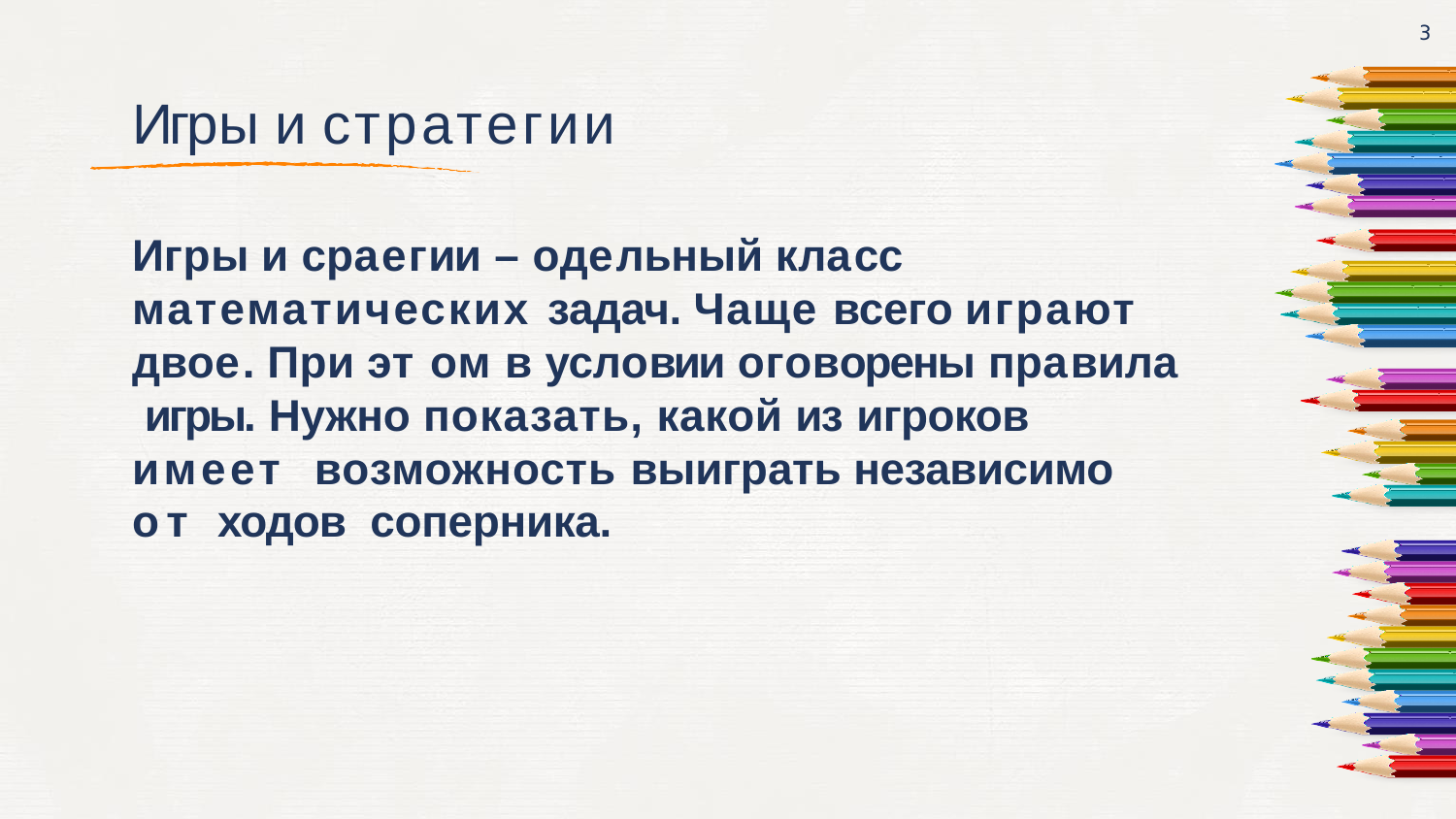

3
# Игры и стратегии
Игры и сраегии – одельный класс  математических задач. Чаще всего играют  двое. При этом в условии оговорены правила  игры. Нужно показать, какой из игроков имеет  возможность выиграть независимо от ходов  соперника.